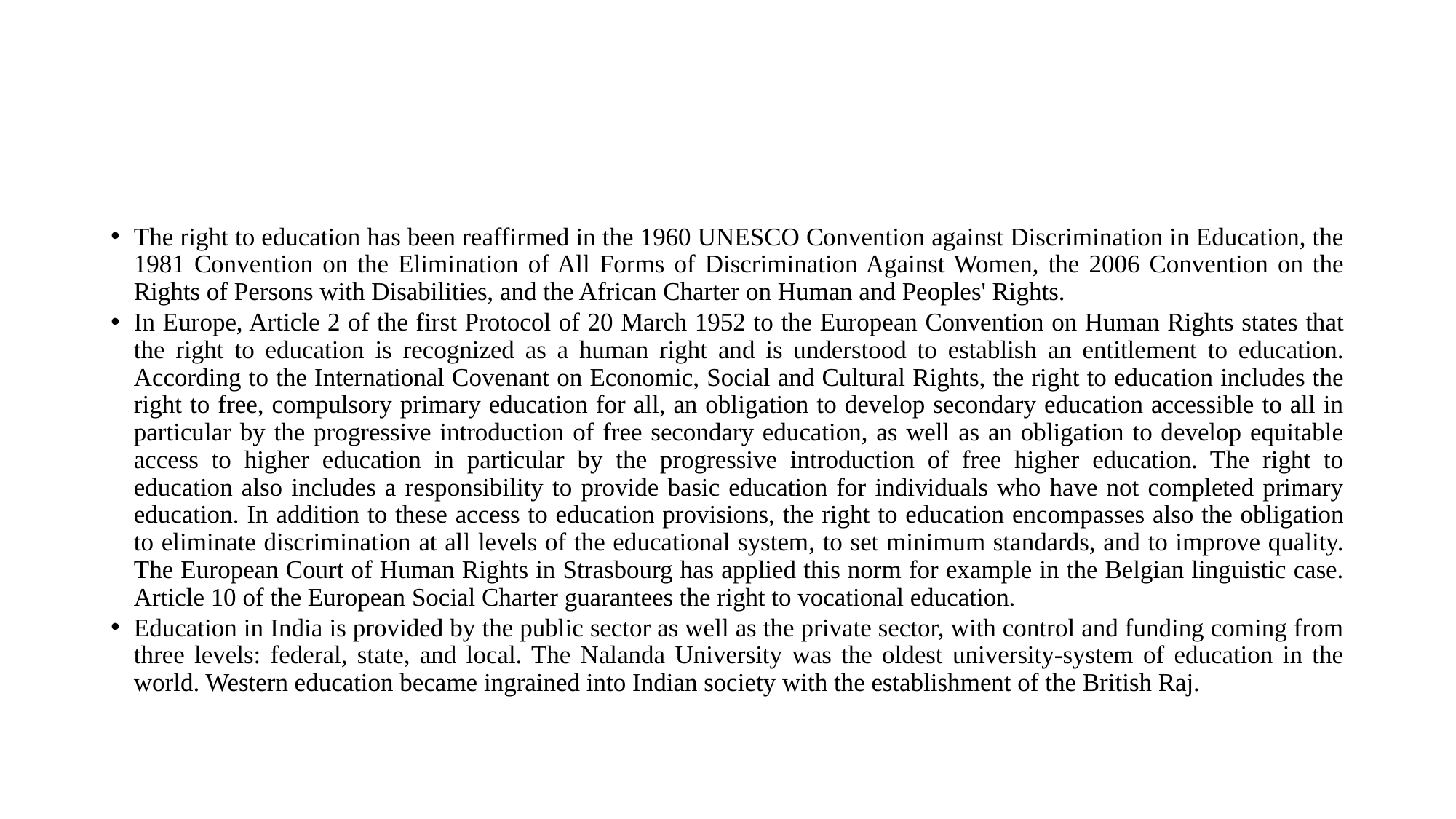

#
The right to education has been reaffirmed in the 1960 UNESCO Convention against Discrimination in Education, the 1981 Convention on the Elimination of All Forms of Discrimination Against Women, the 2006 Convention on the Rights of Persons with Disabilities, and the African Charter on Human and Peoples' Rights.
In Europe, Article 2 of the first Protocol of 20 March 1952 to the European Convention on Human Rights states that the right to education is recognized as a human right and is understood to establish an entitlement to education. According to the International Covenant on Economic, Social and Cultural Rights, the right to education includes the right to free, compulsory primary education for all, an obligation to develop secondary education accessible to all in particular by the progressive introduction of free secondary education, as well as an obligation to develop equitable access to higher education in particular by the progressive introduction of free higher education. The right to education also includes a responsibility to provide basic education for individuals who have not completed primary education. In addition to these access to education provisions, the right to education encompasses also the obligation to eliminate discrimination at all levels of the educational system, to set minimum standards, and to improve quality. The European Court of Human Rights in Strasbourg has applied this norm for example in the Belgian linguistic case. Article 10 of the European Social Charter guarantees the right to vocational education.
Education in India is provided by the public sector as well as the private sector, with control and funding coming from three levels: federal, state, and local. The Nalanda University was the oldest university-system of education in the world. Western education became ingrained into Indian society with the establishment of the British Raj.